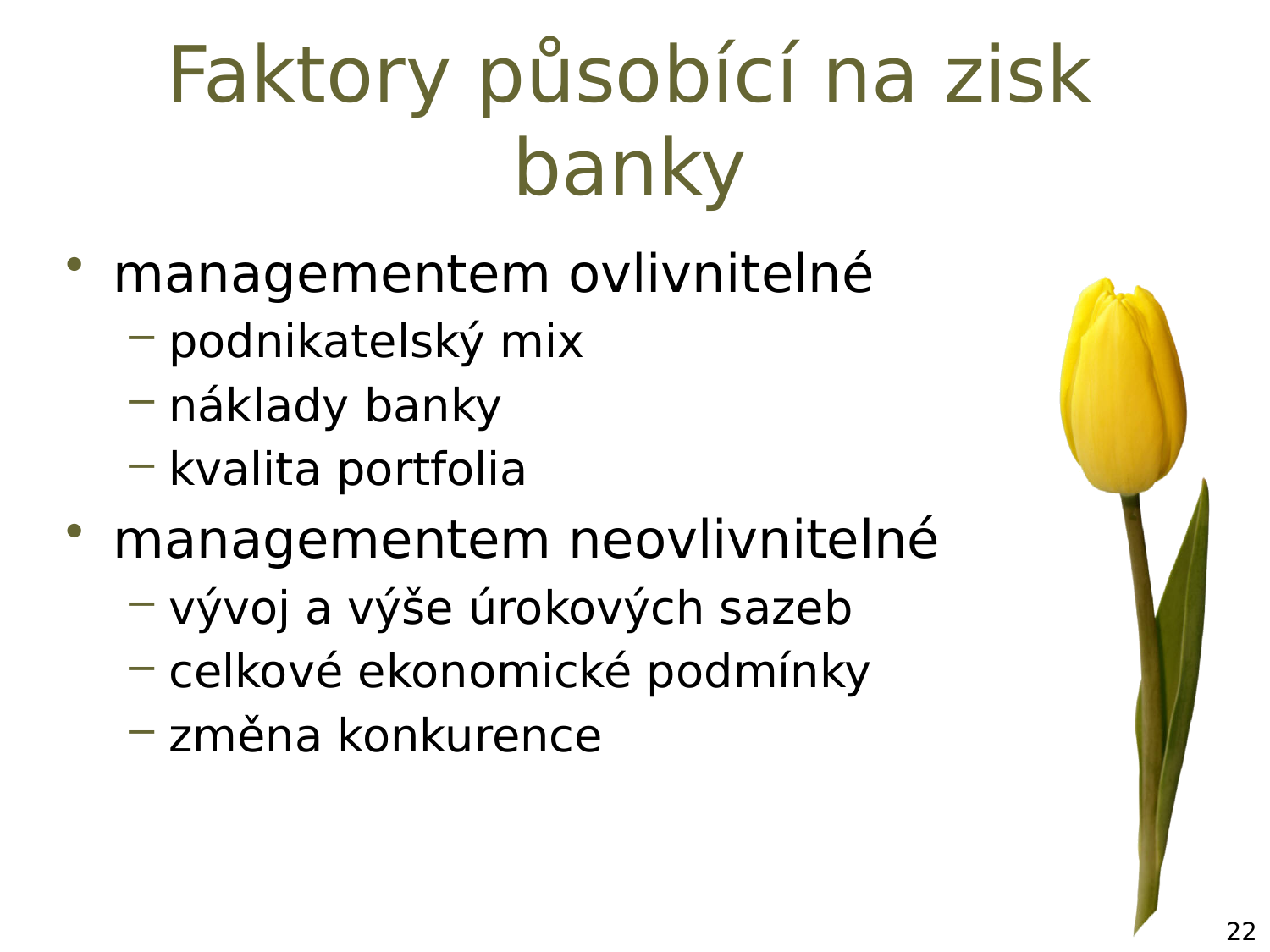

# Faktory působící na zisk banky
managementem ovlivnitelné
podnikatelský mix
náklady banky
kvalita portfolia
managementem neovlivnitelné
vývoj a výše úrokových sazeb
celkové ekonomické podmínky
změna konkurence
22